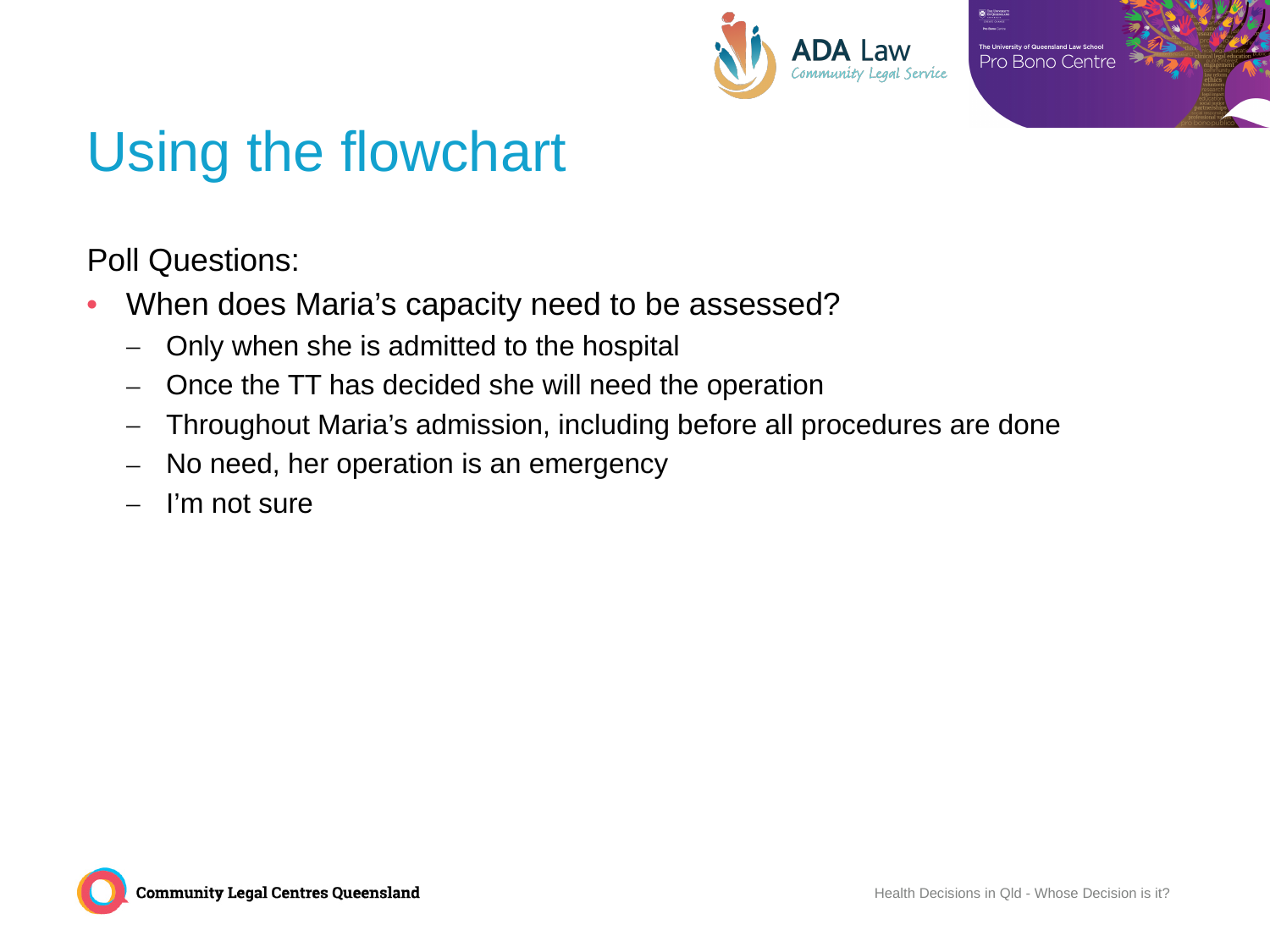

# Using the flowchart
Poll Questions:
When does Maria’s capacity need to be assessed?
Only when she is admitted to the hospital
Once the TT has decided she will need the operation
Throughout Maria’s admission, including before all procedures are done
No need, her operation is an emergency
I’m not sure

Health Decisions in Qld - Whose Decision is it?